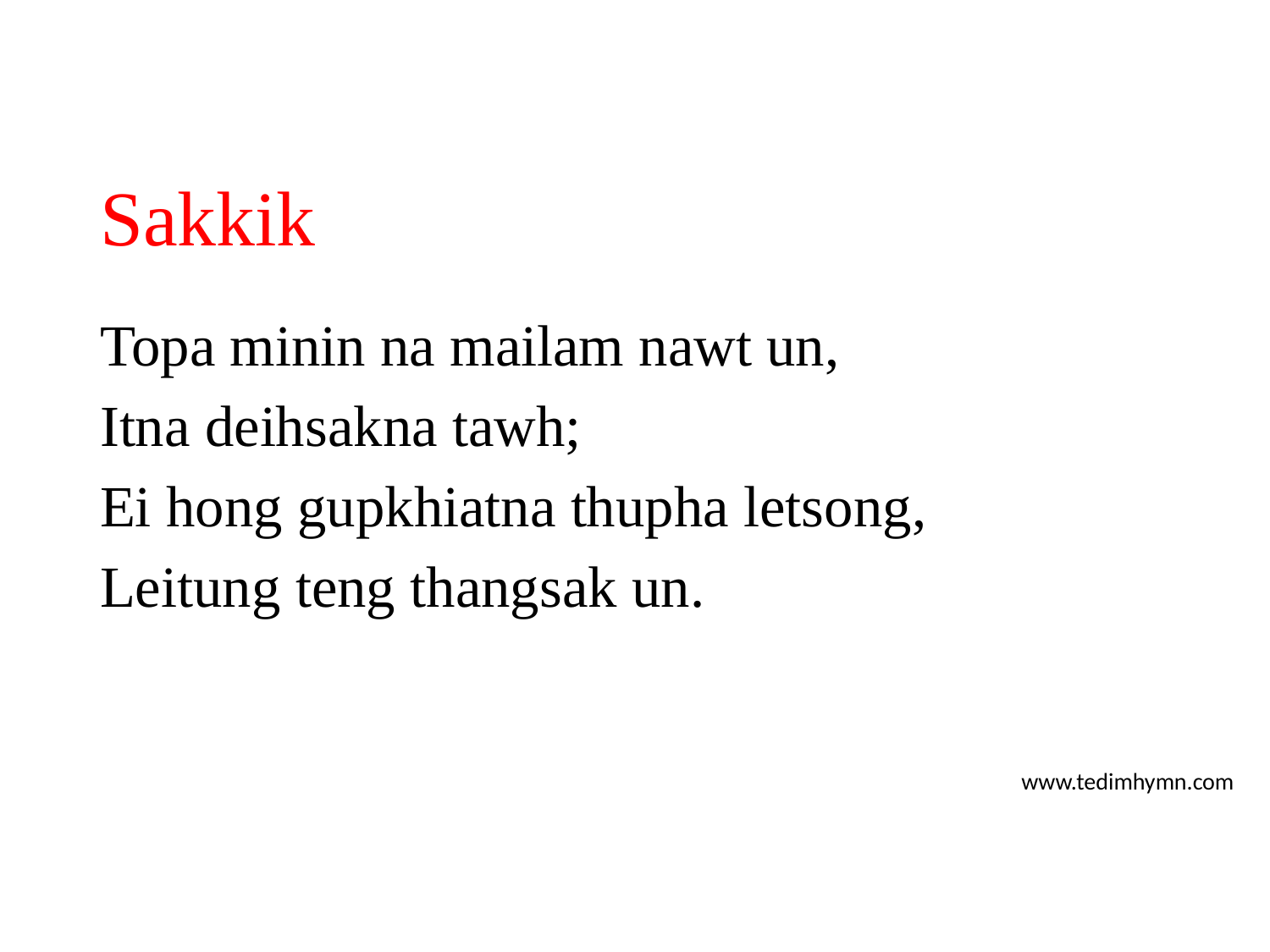

# Sakkik
Topa minin na mailam nawt un,
Itna deihsakna tawh;
Ei hong gupkhiatna thupha letsong,
Leitung teng thangsak un.
www.tedimhymn.com